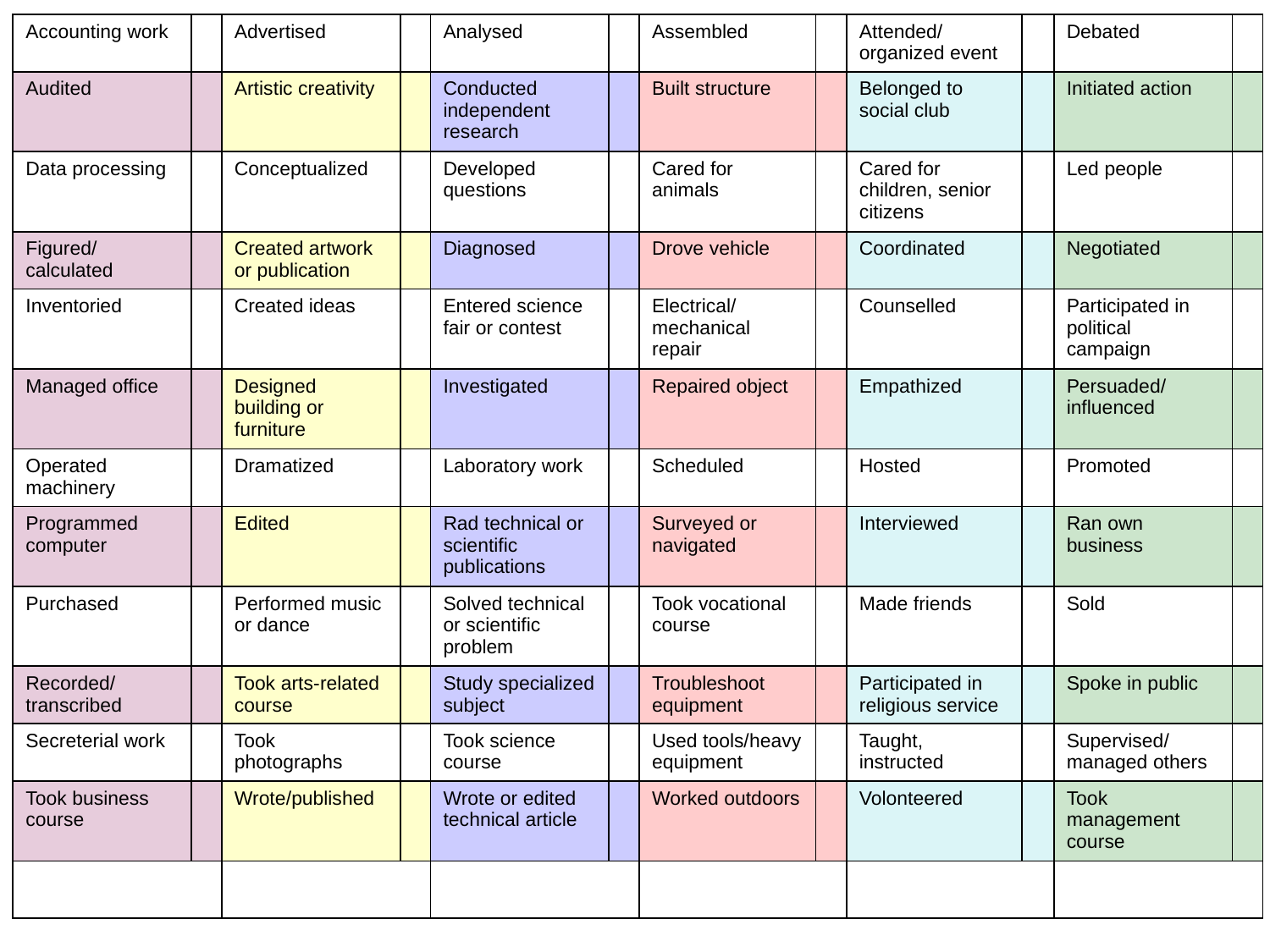

| Accounting work |  | Advertised |  | Analysed |  | Assembled |  | Attended/organized event |  | Debated |  |
| --- | --- | --- | --- | --- | --- | --- | --- | --- | --- | --- | --- |
| Audited |  | Artistic creativity |  | Conducted independent research |  | Built structure |  | Belonged to social club |  | Initiated action |  |
| Data processing |  | Conceptualized |  | Developed questions |  | Cared for animals |  | Cared for children, senior citizens |  | Led people |  |
| Figured/calculated |  | Created artwork or publication |  | Diagnosed |  | Drove vehicle |  | Coordinated |  | Negotiated |  |
| Inventoried |  | Created ideas |  | Entered science fair or contest |  | Electrical/mechanical repair |  | Counselled |  | Participated in political campaign |  |
| Managed office |  | Designed building or furniture |  | Investigated |  | Repaired object |  | Empathized |  | Persuaded/influenced |  |
| Operated machinery |  | Dramatized |  | Laboratory work |  | Scheduled |  | Hosted |  | Promoted |  |
| Programmed computer |  | Edited |  | Rad technical or scientific publications |  | Surveyed or navigated |  | Interviewed |  | Ran own business |  |
| Purchased |  | Performed music or dance |  | Solved technical or scientific problem |  | Took vocational course |  | Made friends |  | Sold |  |
| Recorded/transcribed |  | Took arts-related course |  | Study specialized subject |  | Troubleshoot equipment |  | Participated in religious service |  | Spoke in public |  |
| Secreterial work |  | Took photographs |  | Took science course |  | Used tools/heavy equipment |  | Taught, instructed |  | Supervised/managed others |  |
| Took business course |  | Wrote/published |  | Wrote or edited technical article |  | Worked outdoors |  | Volonteered |  | Took management course |  |
|  |  |  |  |  |  |  |  |  |  |  |  |
Hanna Jansson, Unit for Bioentrepreneurship (UBE)
2 mars 2021
7